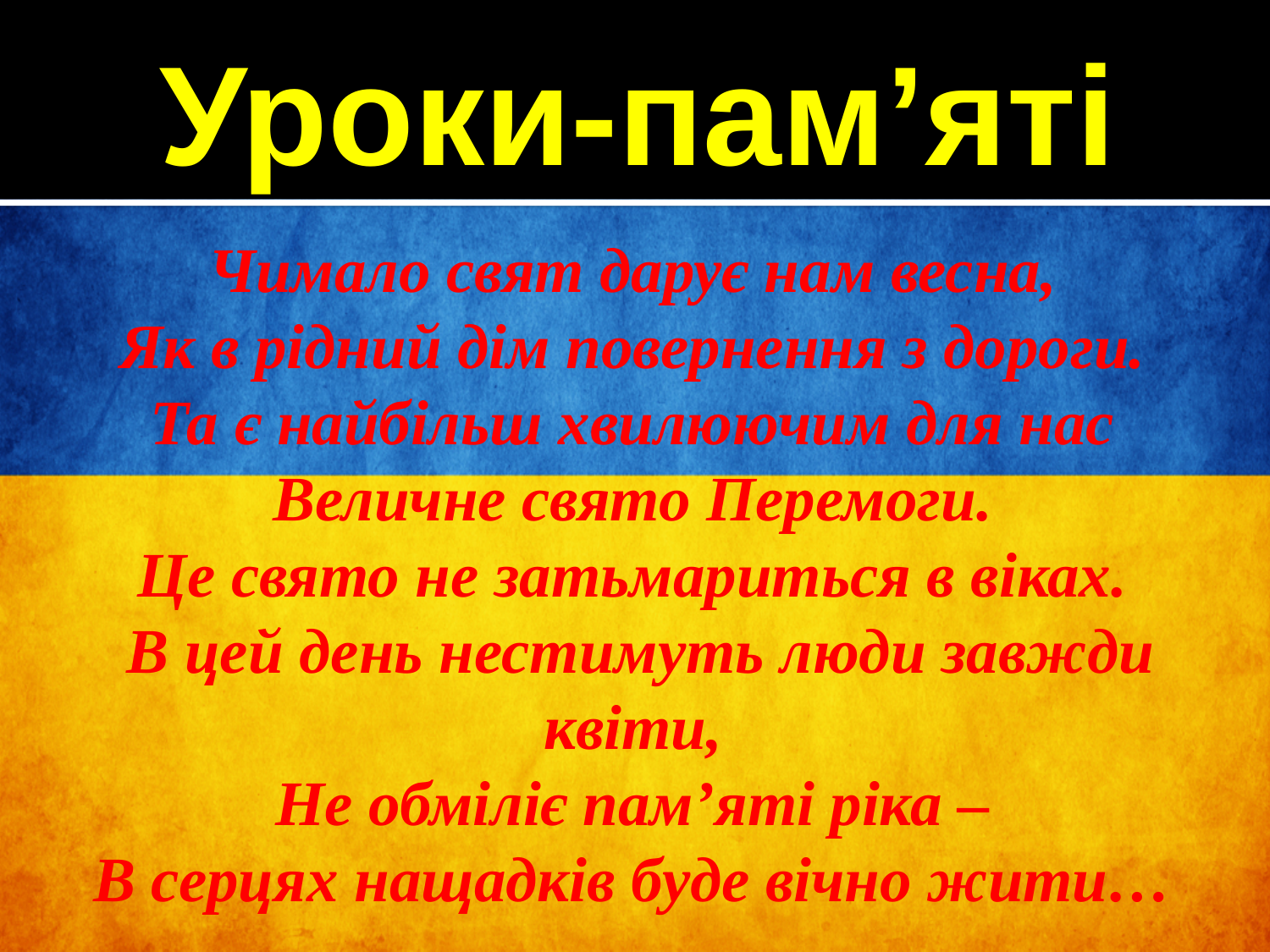

# Уроки-пам’яті
Чимало свят дарує нам весна, 
Як в рідний дім повернення з дороги. 
Та є найбільш хвилюючим для нас 
Величне свято Перемоги. 
Це свято не затьмариться в віках. 
В цей день нестимуть люди завжди квіти, 
Не обміліє пам’яті ріка – 
В серцях нащадків буде вічно жити…